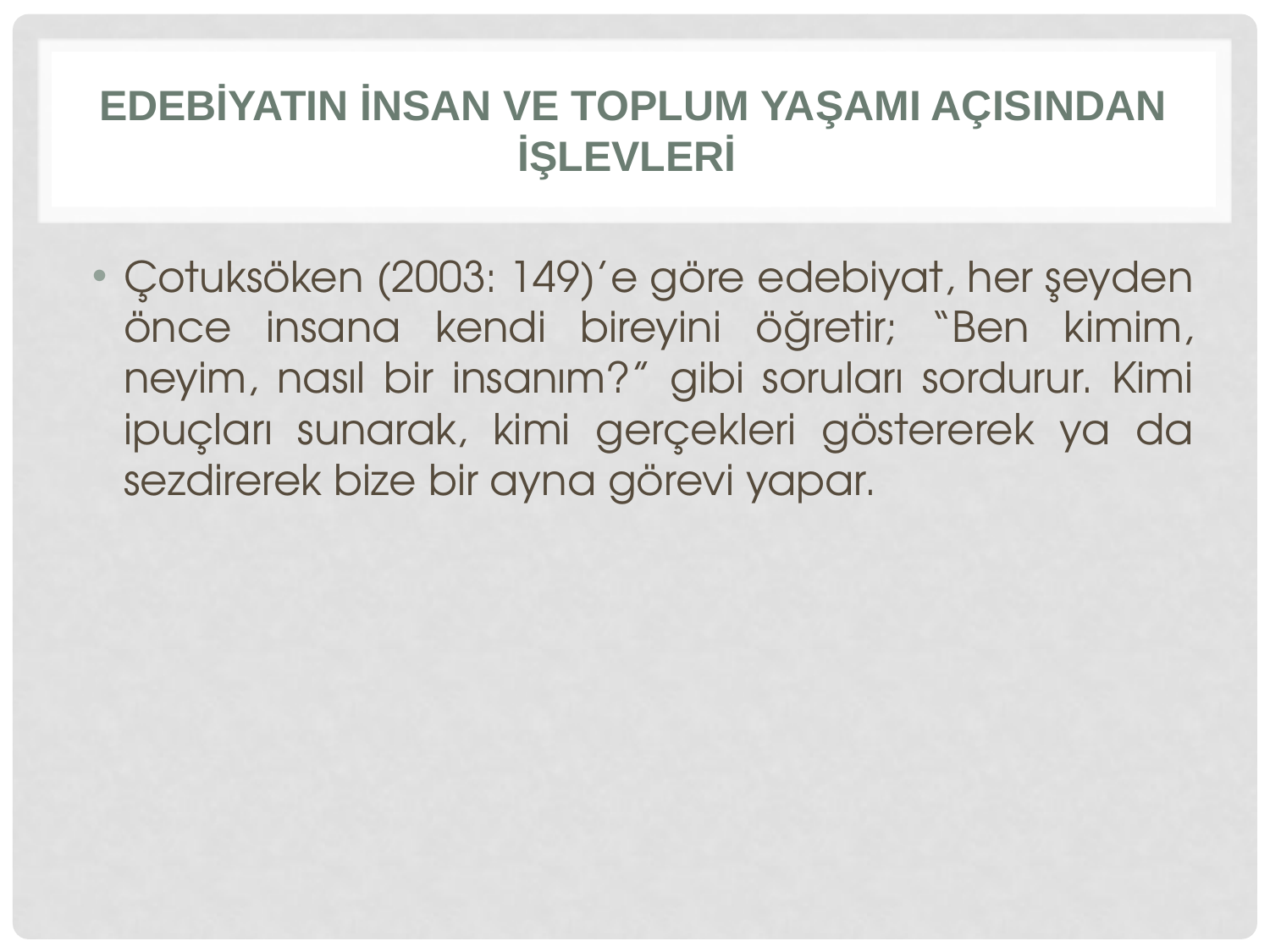

# Edebiyatın İnsan ve Toplum Yaşamı Açısından İşlevleri
Çotuksöken (2003: 149)’e göre edebiyat, her şeyden önce insana kendi bireyini öğretir; “Ben kimim, neyim, nasıl bir insanım?” gibi soruları sordurur. Kimi ipuçları sunarak, kimi gerçekleri göstererek ya da sezdirerek bize bir ayna görevi yapar.